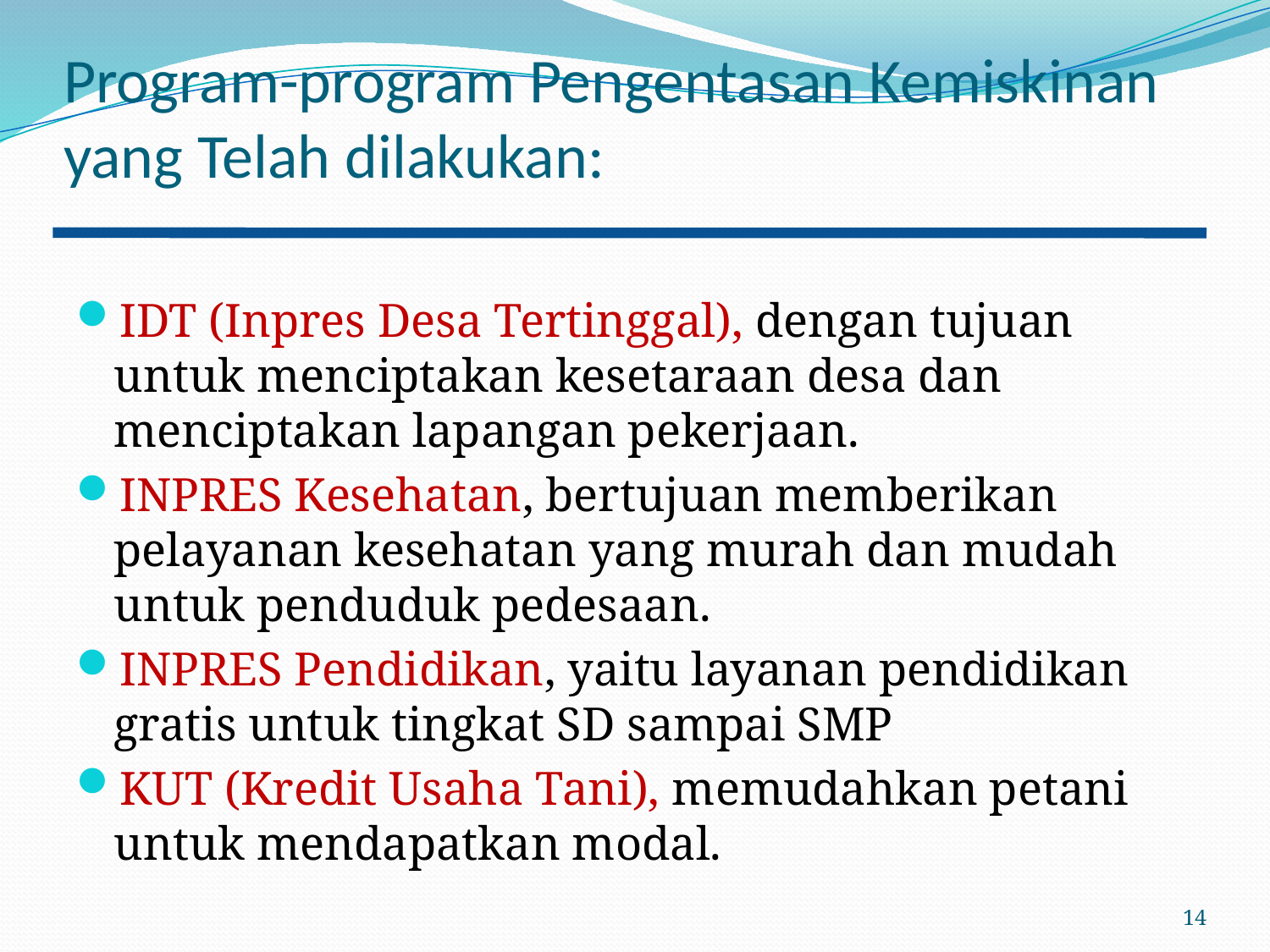

# Program-program Pengentasan Kemiskinan yang Telah dilakukan:
IDT (Inpres Desa Tertinggal), dengan tujuan untuk menciptakan kesetaraan desa dan menciptakan lapangan pekerjaan.
INPRES Kesehatan, bertujuan memberikan pelayanan kesehatan yang murah dan mudah untuk penduduk pedesaan.
INPRES Pendidikan, yaitu layanan pendidikan gratis untuk tingkat SD sampai SMP
KUT (Kredit Usaha Tani), memudahkan petani untuk mendapatkan modal.
14